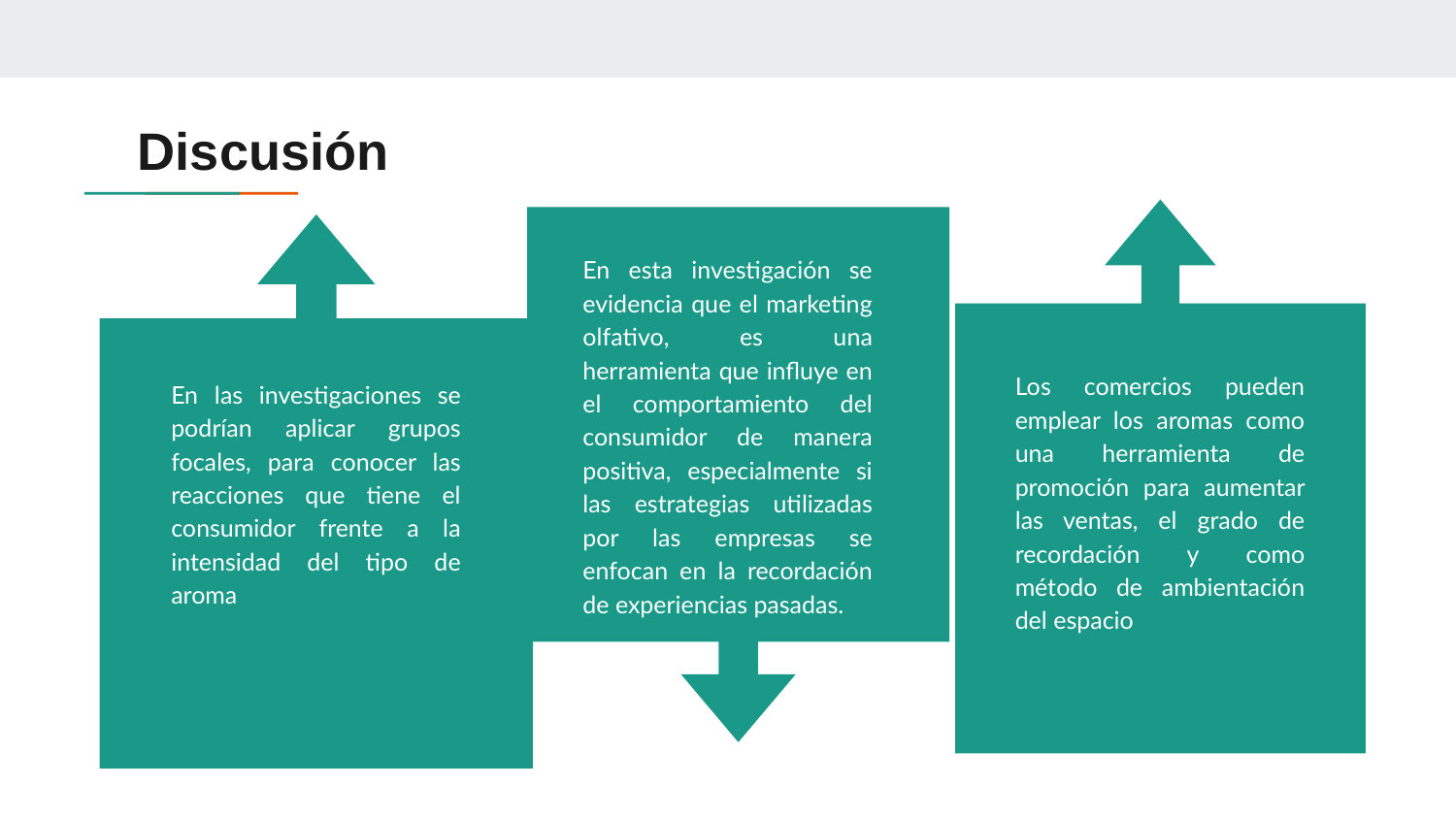

# Discusión

En las investigaciones se podrían aplicar grupos focales, para conocer las reacciones que tiene el consumidor frente a la intensidad del tipo de aroma

En esta investigación se evidencia que el marketing olfativo, es una herramienta que influye en el comportamiento del consumidor de manera positiva, especialmente si las estrategias utilizadas por las empresas se enfocan en la recordación de experiencias pasadas.

Los comercios pueden emplear los aromas como una herramienta de promoción para aumentar las ventas, el grado de recordación y como método de ambientación del espacio